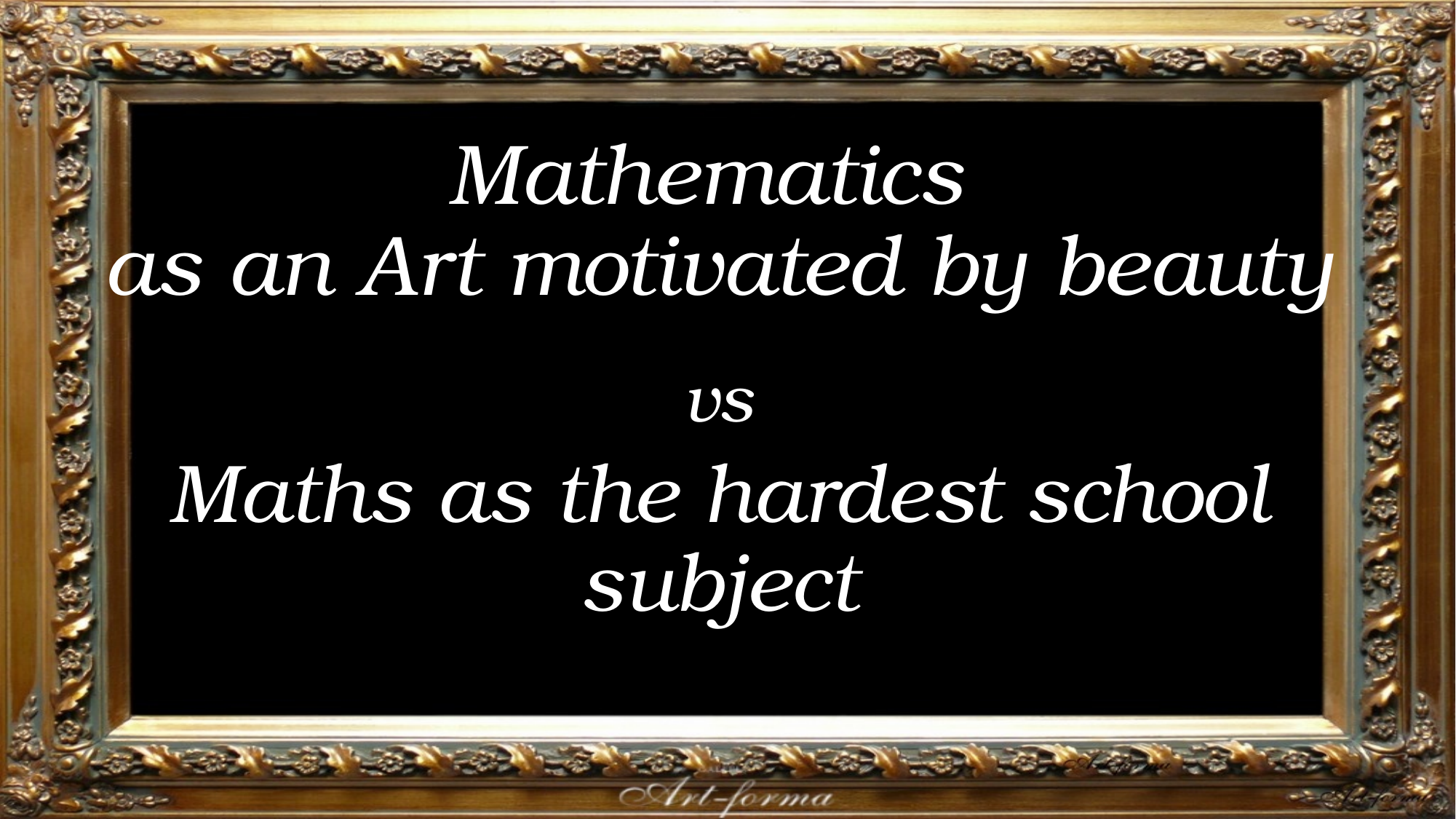

# Mathematics as an Art motivated by beauty
vs
Maths as the hardest school subject